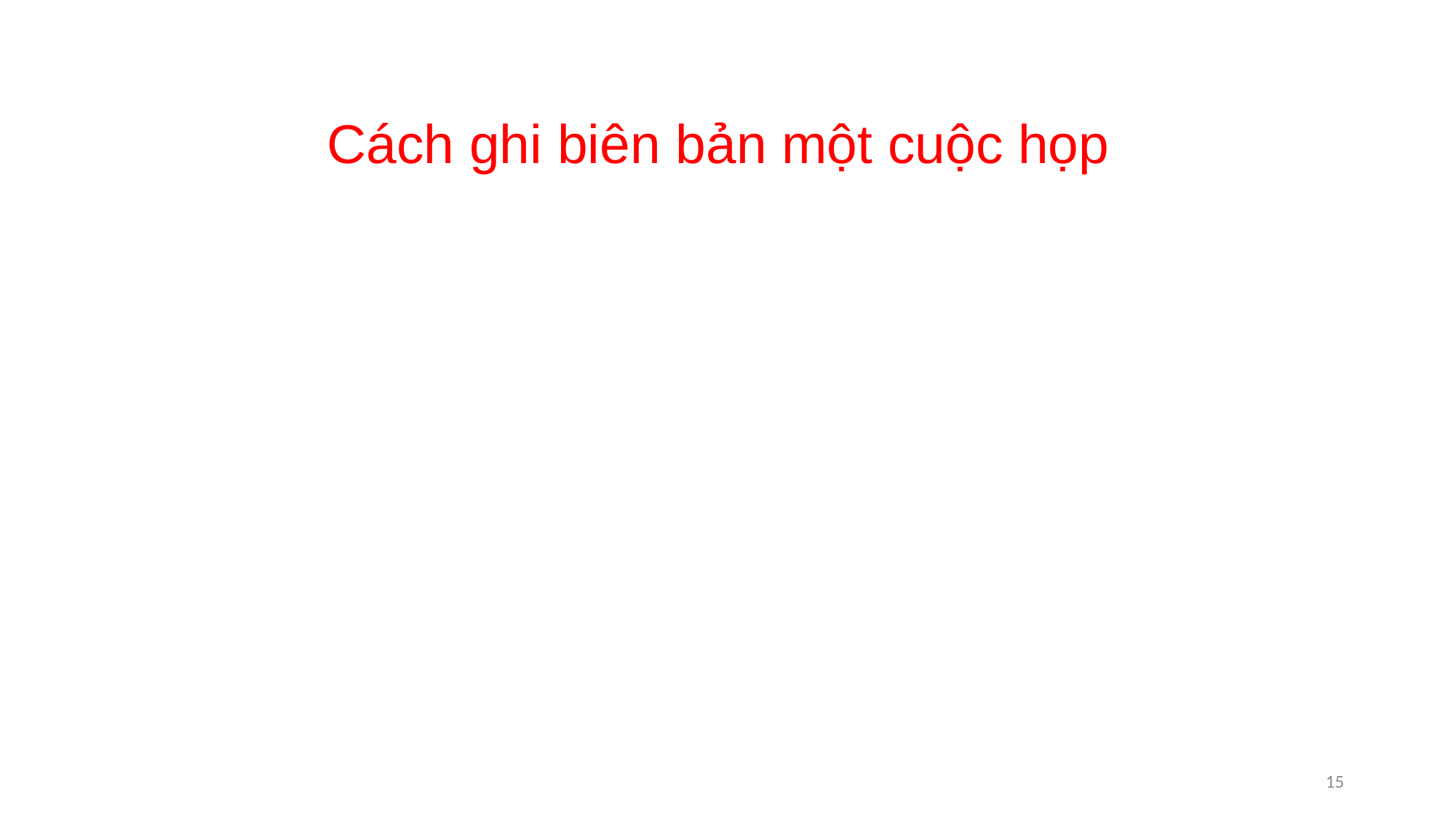

Cách ghi biên bản một cuộc họp

15